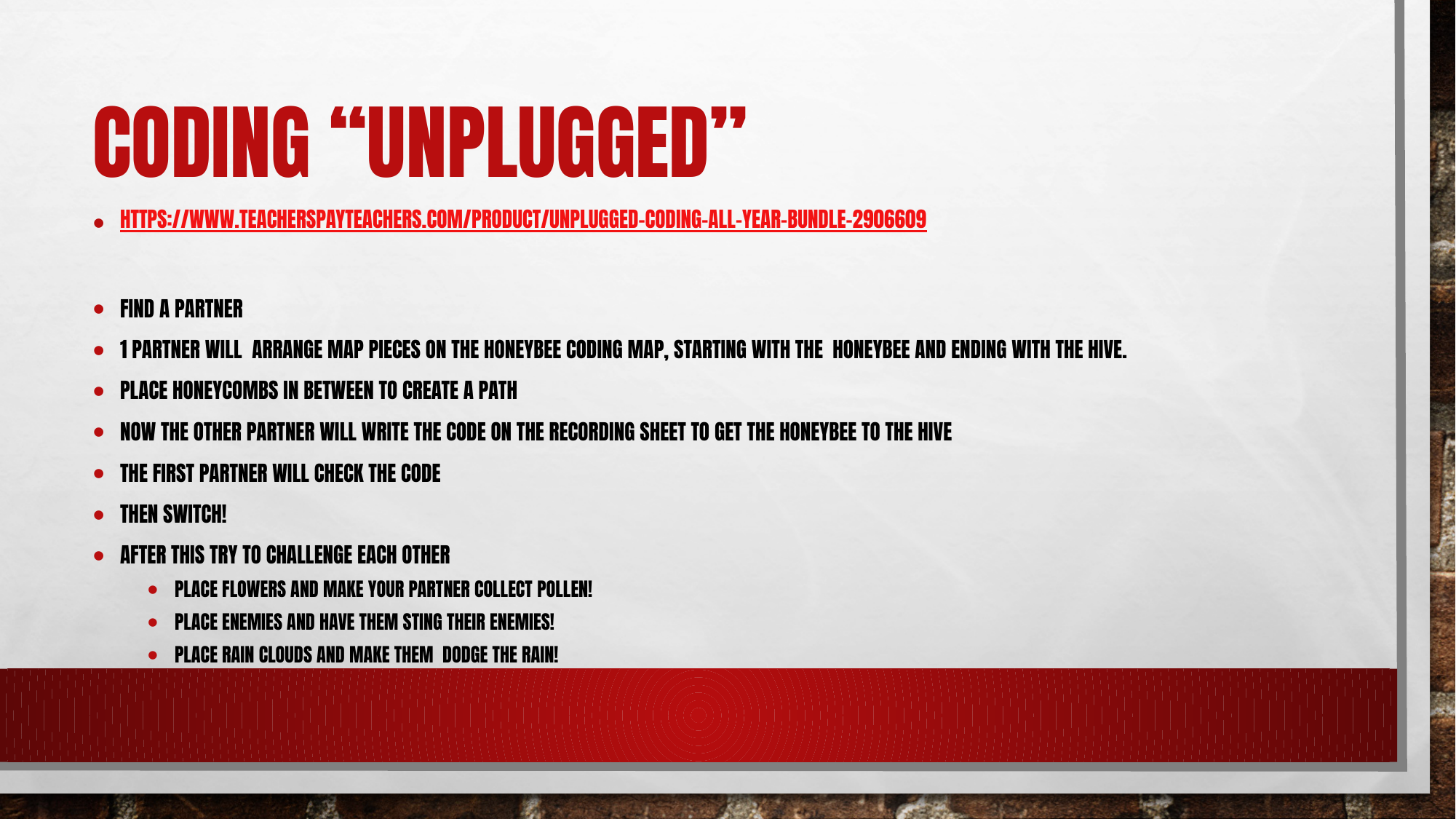

# Coding “Unplugged”
https://www.teacherspayteachers.com/Product/Unplugged-Coding-All-Year-Bundle-2906609

Find a partner
1 partner will  arrange map pieces on the honeybee coding map, starting with the  honeybee and ending with the hive.
Place Honeycombs in between to create a path
Now the other partner will write the code on the recording sheet to get the Honeybee to the hive
The first partner will check the code
Then switch!
After this try to challenge each other
Place flowers and make your partner collect pollen!
Place enemies and have them sting their enemies!
Place Rain clouds and make them  dodge the rain!